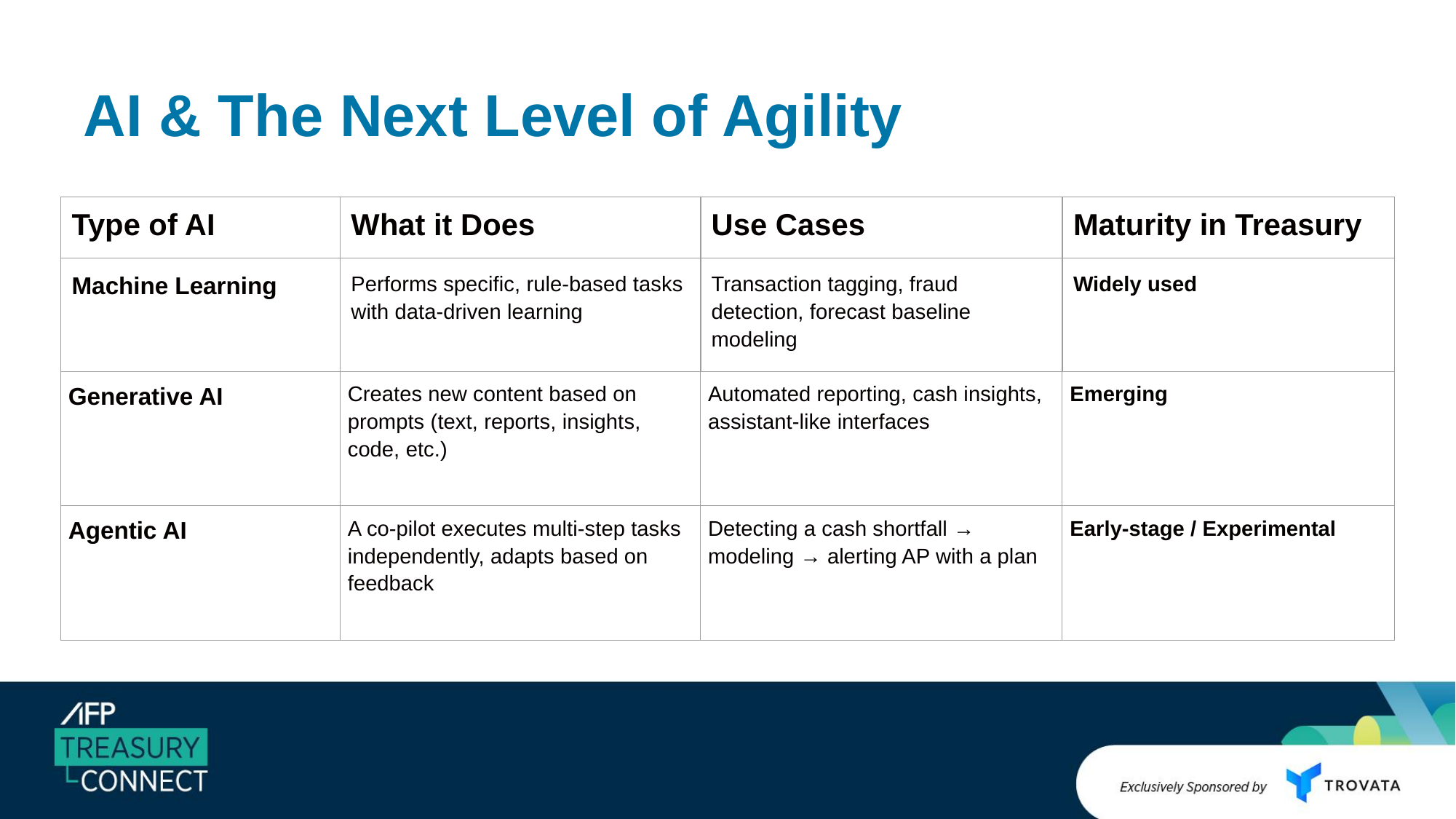

# AI & The Next Level of Agility
| Type of AI | What it Does | Use Cases | Maturity in Treasury |
| --- | --- | --- | --- |
| Machine Learning | Performs specific, rule-based tasks with data-driven learning | Transaction tagging, fraud detection, forecast baseline modeling | Widely used |
| Generative AI | Creates new content based on prompts (text, reports, insights, code, etc.) | Automated reporting, cash insights, assistant-like interfaces | Emerging |
| Agentic AI | A co-pilot executes multi-step tasks independently, adapts based on feedback | Detecting a cash shortfall → modeling → alerting AP with a plan | Early-stage / Experimental |